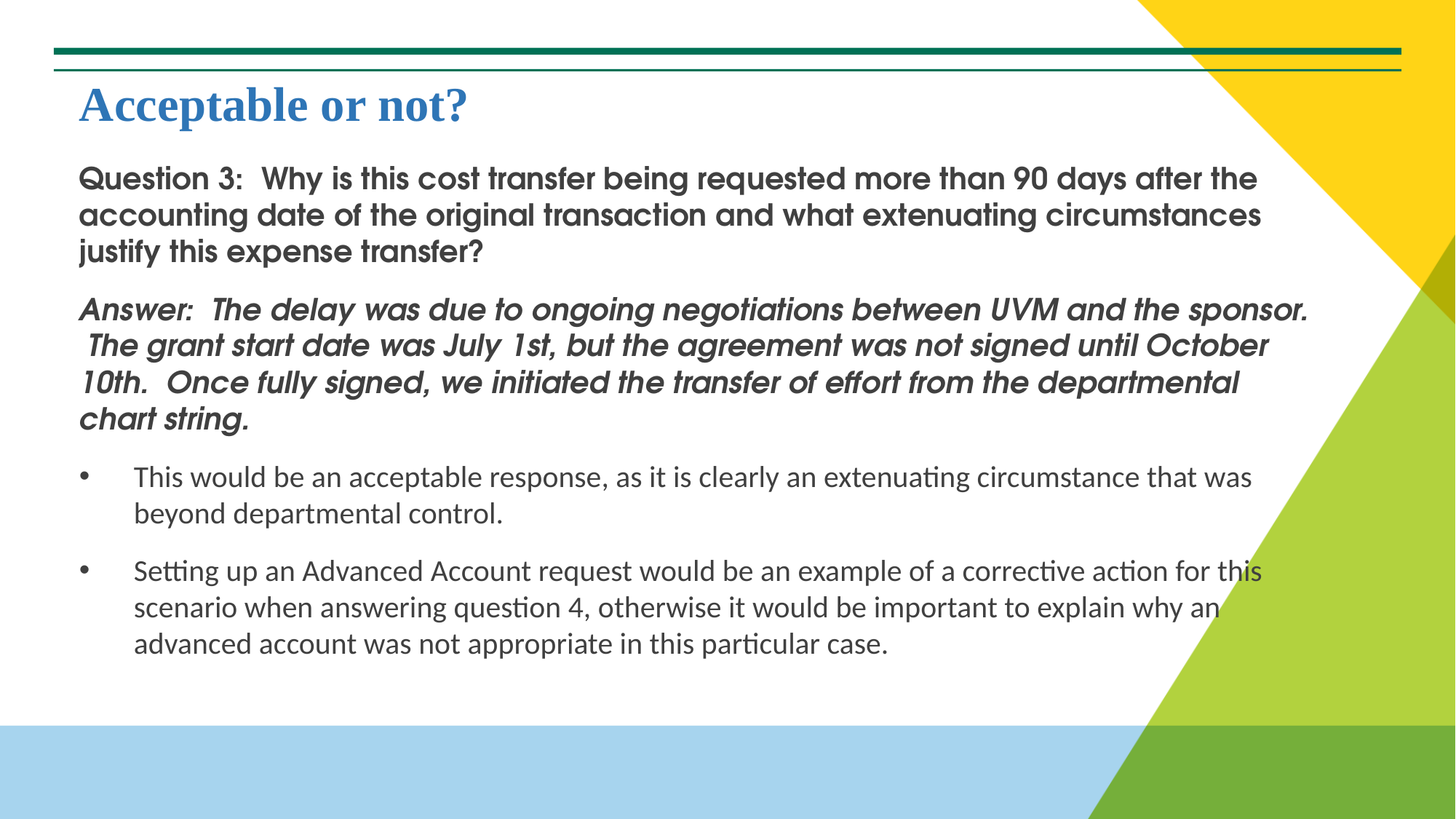

# Acceptable or not?
Question 3:  Why is this cost transfer being requested more than 90 days after the accounting date of the original transaction and what extenuating circumstances justify this expense transfer?
Answer:  The delay was due to ongoing negotiations between UVM and the sponsor.  The grant start date was July 1st, but the agreement was not signed until October 10th.  Once fully signed, we initiated the transfer of effort from the departmental chart string.
This would be an acceptable response, as it is clearly an extenuating circumstance that was beyond departmental control.
Setting up an Advanced Account request would be an example of a corrective action for this scenario when answering question 4, otherwise it would be important to explain why an advanced account was not appropriate in this particular case.